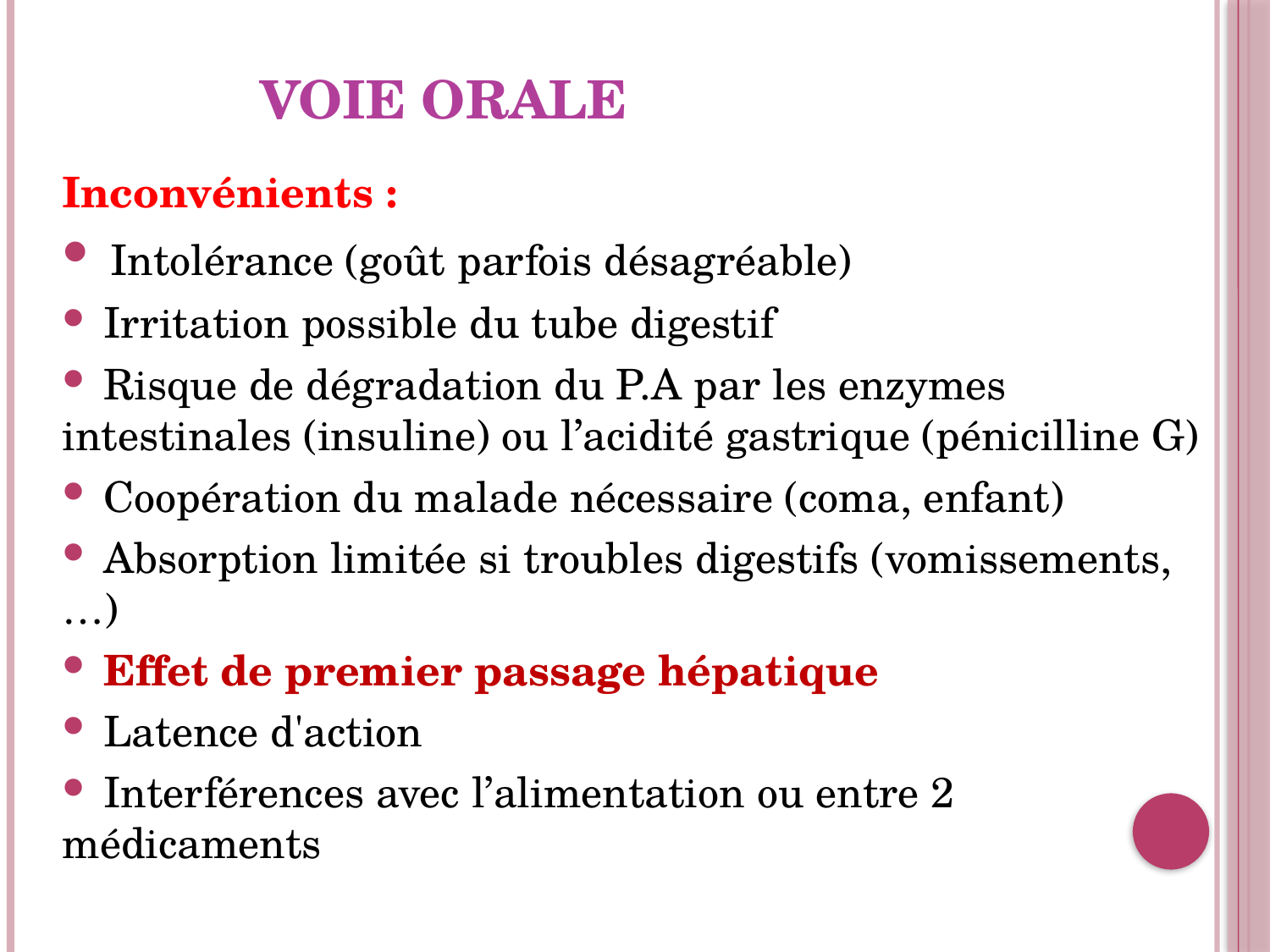

Voie orale
Inconvénients :
 Intolérance (goût parfois désagréable)
 Irritation possible du tube digestif
 Risque de dégradation du P.A par les enzymes intestinales (insuline) ou l’acidité gastrique (pénicilline G)
 Coopération du malade nécessaire (coma, enfant)
 Absorption limitée si troubles digestifs (vomissements,…)
 Effet de premier passage hépatique
 Latence d'action
 Interférences avec l’alimentation ou entre 2  médicaments